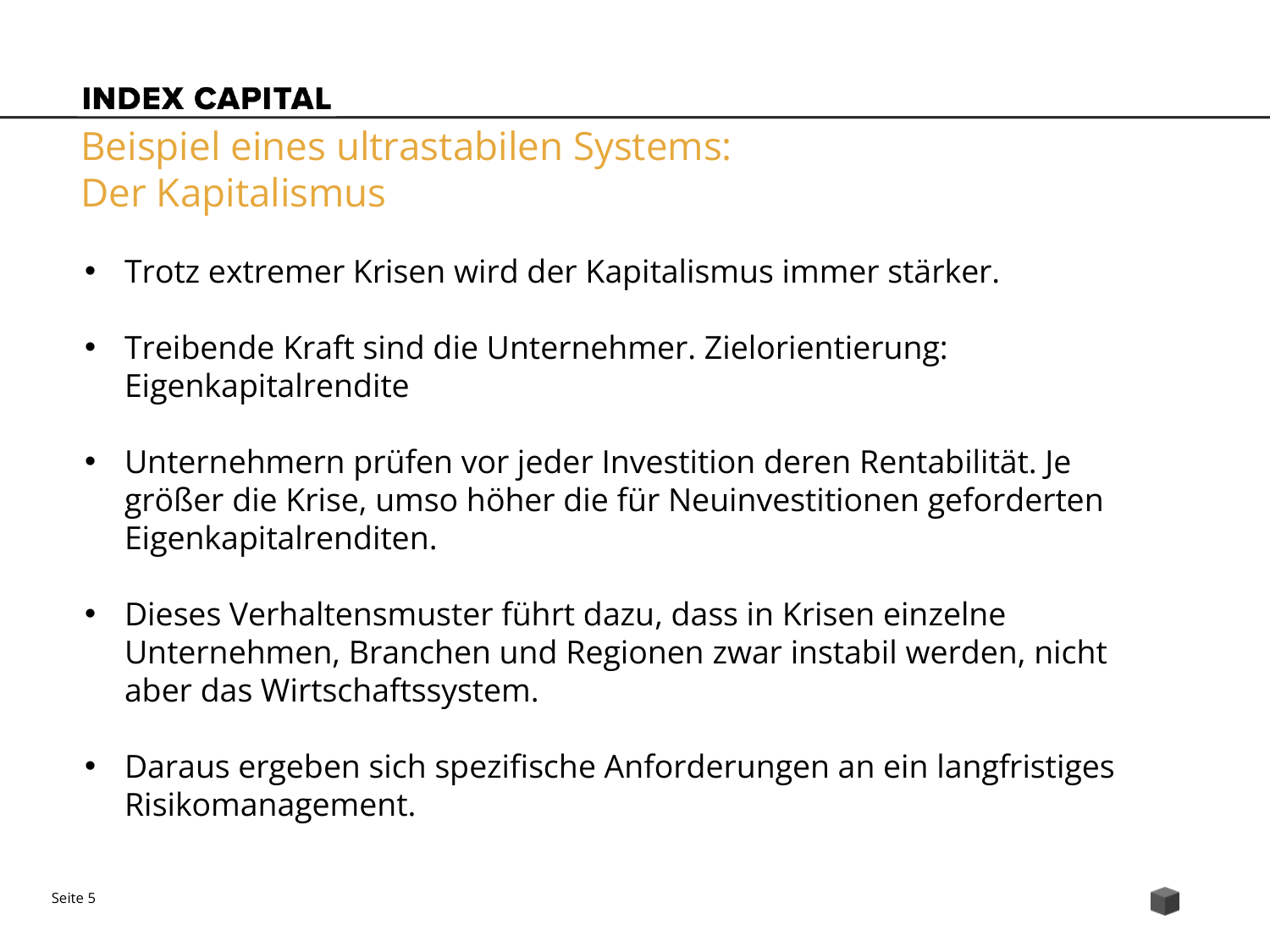

# Beispiel eines ultrastabilen Systems: Der Kapitalismus
Trotz extremer Krisen wird der Kapitalismus immer stärker.

Treibende Kraft sind die Unternehmer. Zielorientierung: Eigenkapitalrendite

Unternehmern prüfen vor jeder Investition deren Rentabilität. Je größer die Krise, umso höher die für Neuinvestitionen geforderten Eigenkapitalrenditen.

Dieses Verhaltensmuster führt dazu, dass in Krisen einzelne Unternehmen, Branchen und Regionen zwar instabil werden, nicht aber das Wirtschaftssystem.

Daraus ergeben sich spezifische Anforderungen an ein langfristiges Risikomanagement.